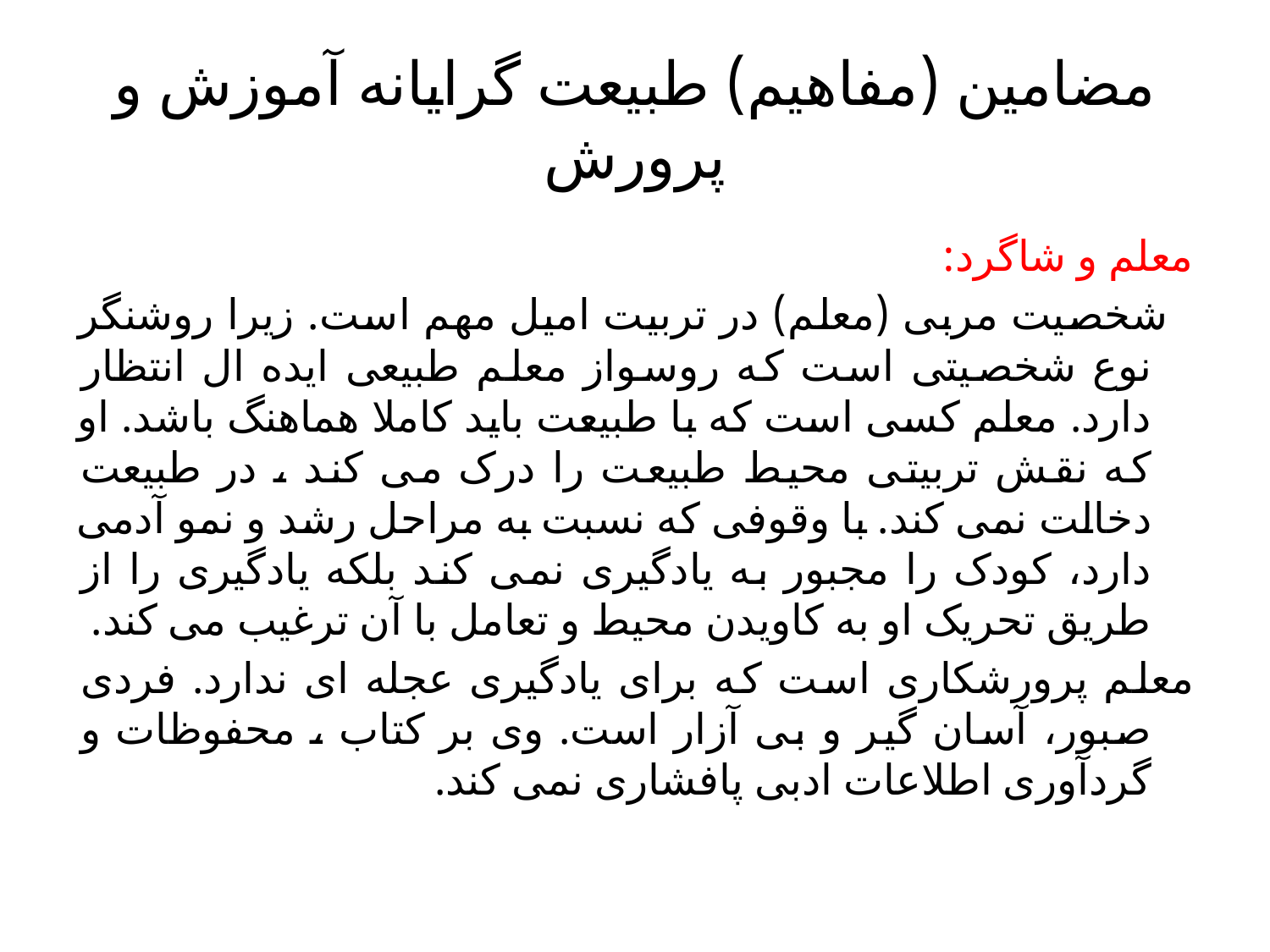

# مضامین (مفاهیم) طبیعت گرایانه آموزش و پرورش
معلم و شاگرد:
  شخصیت مربی (معلم) در تربیت امیل مهم است. زیرا روشنگر نوع شخصیتی است که روسواز معلم طبیعی ایده ال انتظار دارد. معلم کسی است که با طبیعت باید کاملا هماهنگ باشد. او که نقش تربیتی محیط طبیعت را درک می کند ، در طبیعت دخالت نمی کند. با وقوفی که نسبت به مراحل رشد و نمو آدمی دارد، کودک را مجبور به یادگیری نمی کند بلکه یادگیری را از طریق تحریک او به کاویدن محیط و تعامل با آن ترغیب می کند.
معلم پرورشکاری است که برای یادگیری عجله ای ندارد. فردی صبور، آسان گیر و بی آزار است. وی بر کتاب ، محفوظات و گردآوری اطلاعات ادبی پافشاری نمی کند.